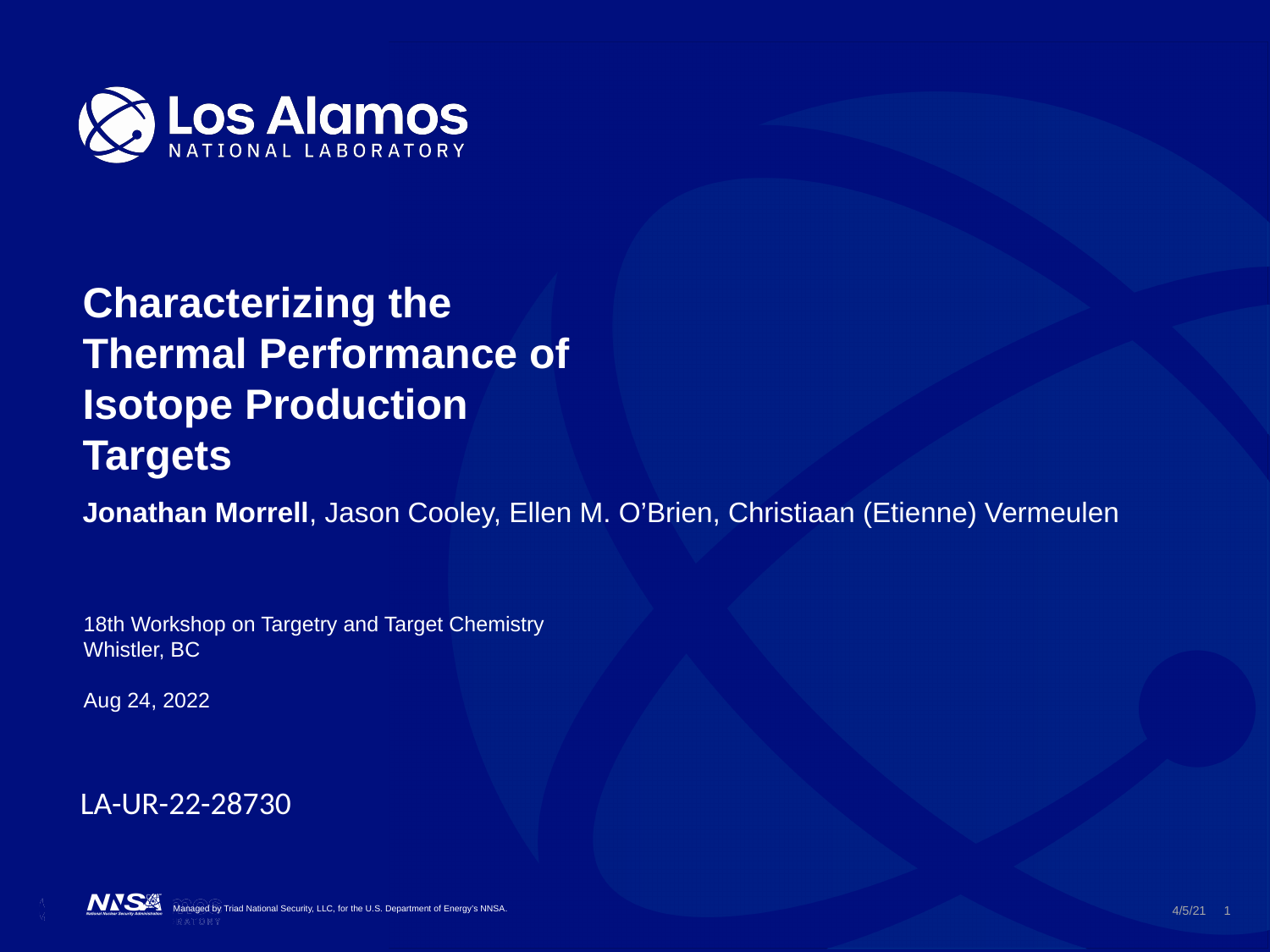

# Characterizing the Thermal Performance of Isotope Production Targets
Jonathan Morrell, Jason Cooley, Ellen M. O’Brien, Christiaan (Etienne) Vermeulen
18th Workshop on Targetry and Target Chemistry
Whistler, BC

Aug 24, 2022
LA-UR-22-28730